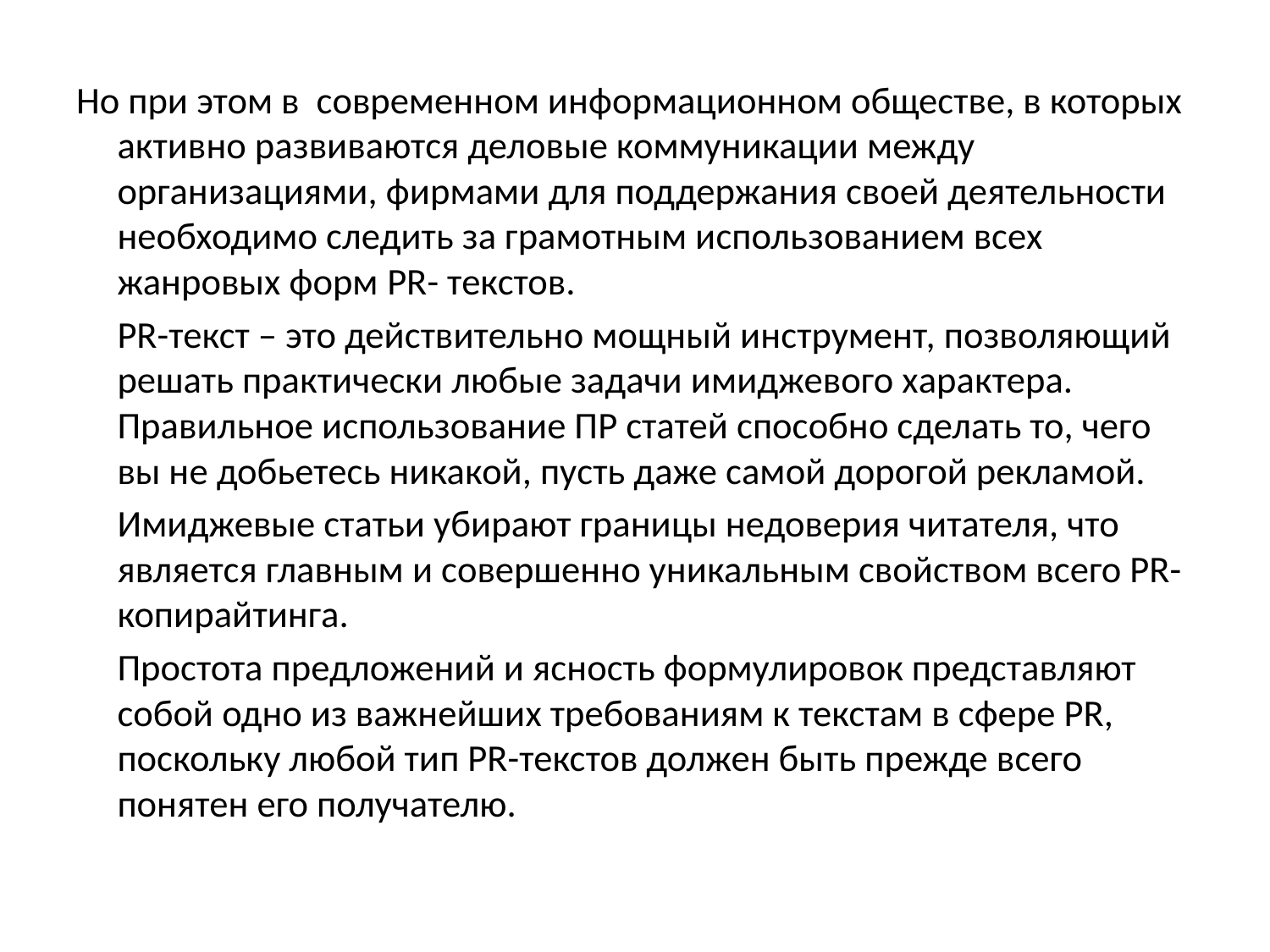

Но при этом в  современном информационном обществе, в которых активно развиваются деловые коммуникации между организациями, фирмами для поддержания своей деятельности необходимо следить за грамотным использованием всех жанровых форм PR- текстов.
		PR-текст – это действительно мощный инструмент, позволяющий решать практически любые задачи имиджевого характера. Правильное использование ПР статей способно сделать то, чего вы не добьетесь никакой, пусть даже самой дорогой рекламой.
		Имиджевые статьи убирают границы недоверия читателя, что является главным и совершенно уникальным свойством всего PR-копирайтинга.
		Простота предложений и ясность формулировок представляют собой одно из важнейших требованиям к текстам в сфере PR, поскольку любой тип PR-текстов должен быть прежде всего понятен его получателю.